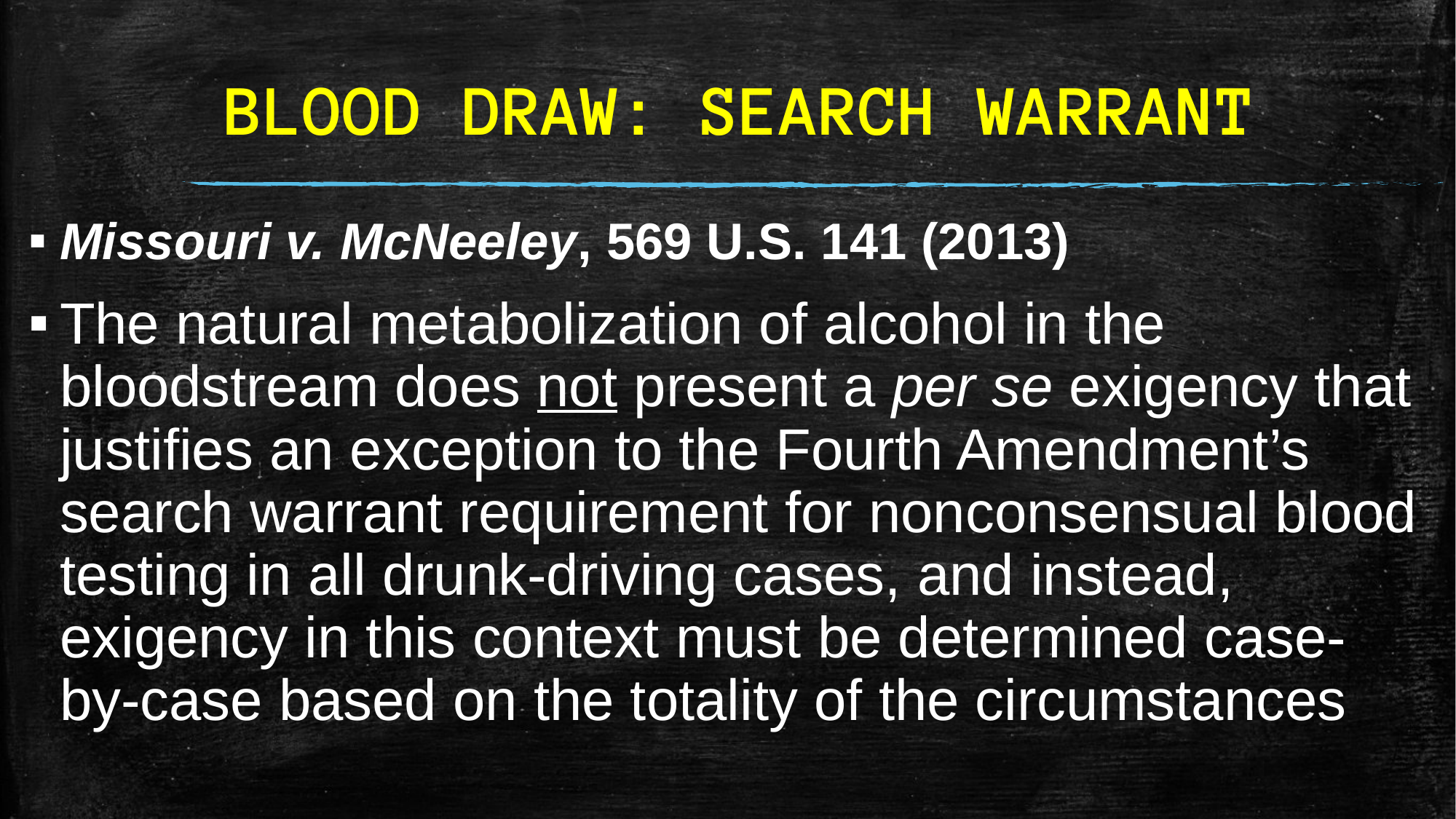

# BLOOD DRAW: SEARCH WARRANT
Missouri v. McNeeley, 569 U.S. 141 (2013)
The natural metabolization of alcohol in the bloodstream does not present a per se exigency that justifies an exception to the Fourth Amendment’s search warrant requirement for nonconsensual blood testing in all drunk-driving cases, and instead, exigency in this context must be determined case-by-case based on the totality of the circumstances